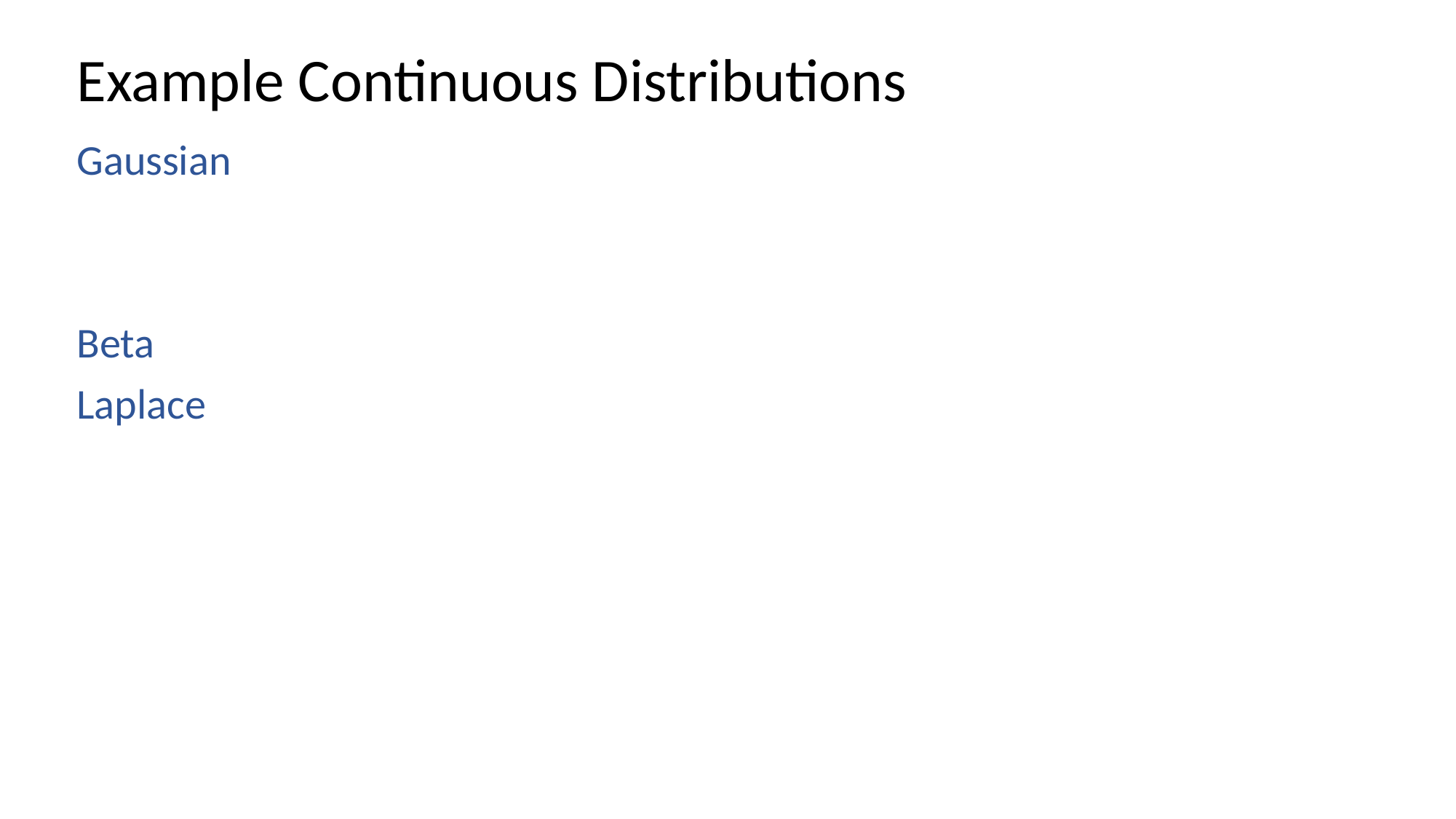

# Example Continuous Distributions
Gaussian

Beta
Laplace